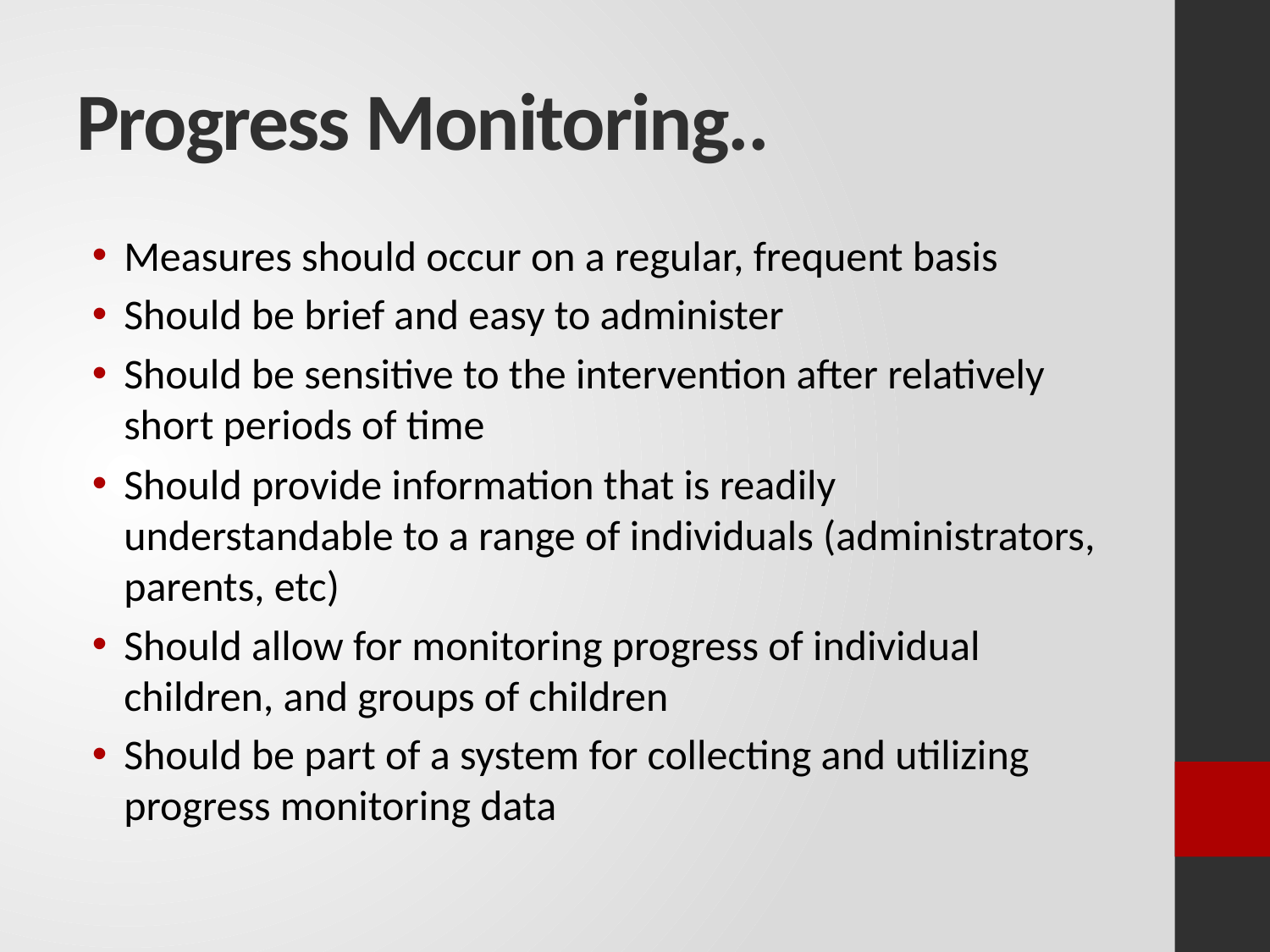

# Progress Monitoring..
Measures should occur on a regular, frequent basis
Should be brief and easy to administer
Should be sensitive to the intervention after relatively short periods of time
Should provide information that is readily understandable to a range of individuals (administrators, parents, etc)
Should allow for monitoring progress of individual children, and groups of children
Should be part of a system for collecting and utilizing progress monitoring data